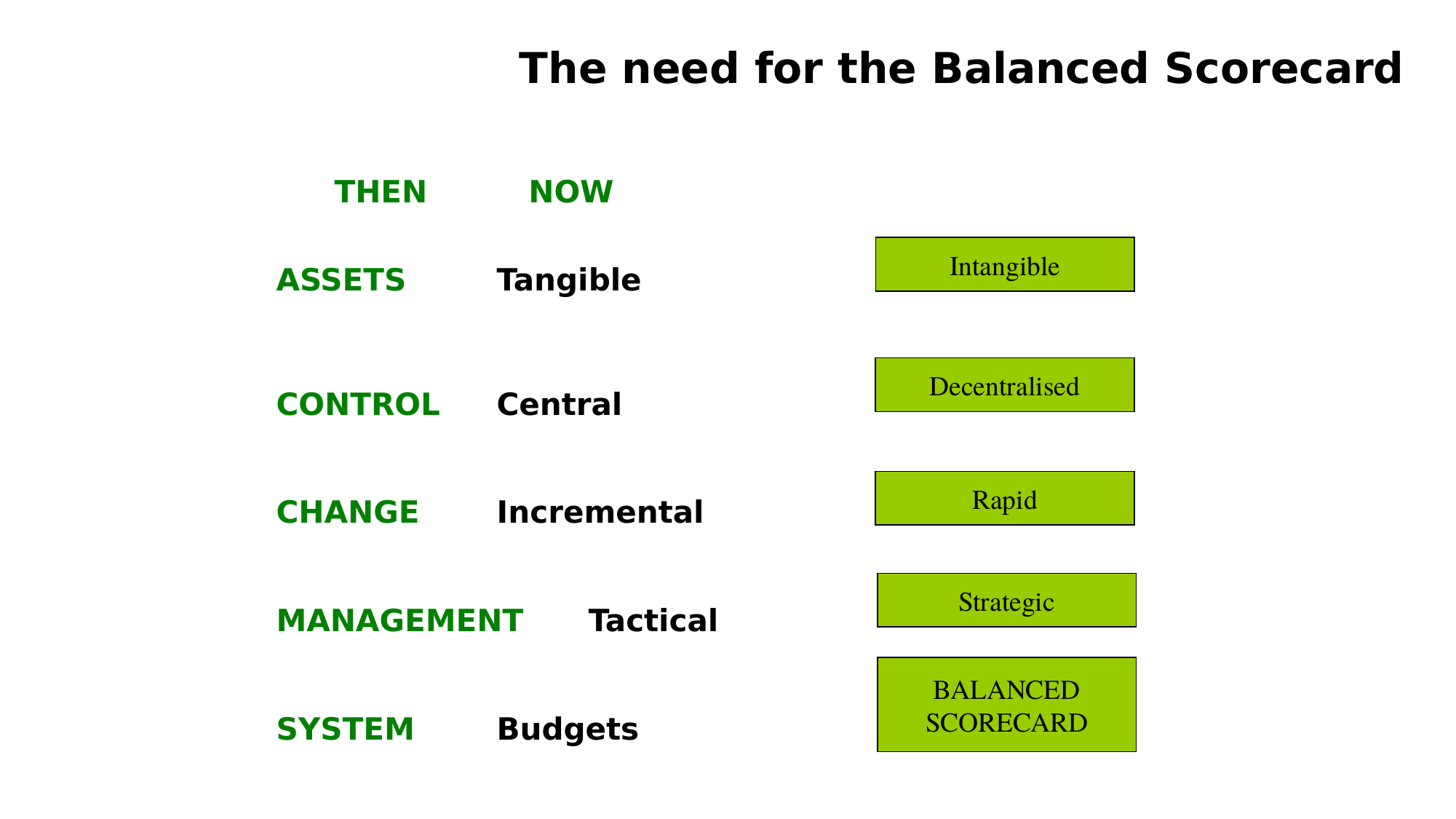

# The need for the Balanced Scorecard
				  THEN		   NOW

ASSETS		Tangible

CONTROL		Central

CHANGE		Incremental

MANAGEMENT	Tactical

SYSTEM		Budgets

Intangible
Decentralised
Rapid
Strategic
BALANCED
SCORECARD